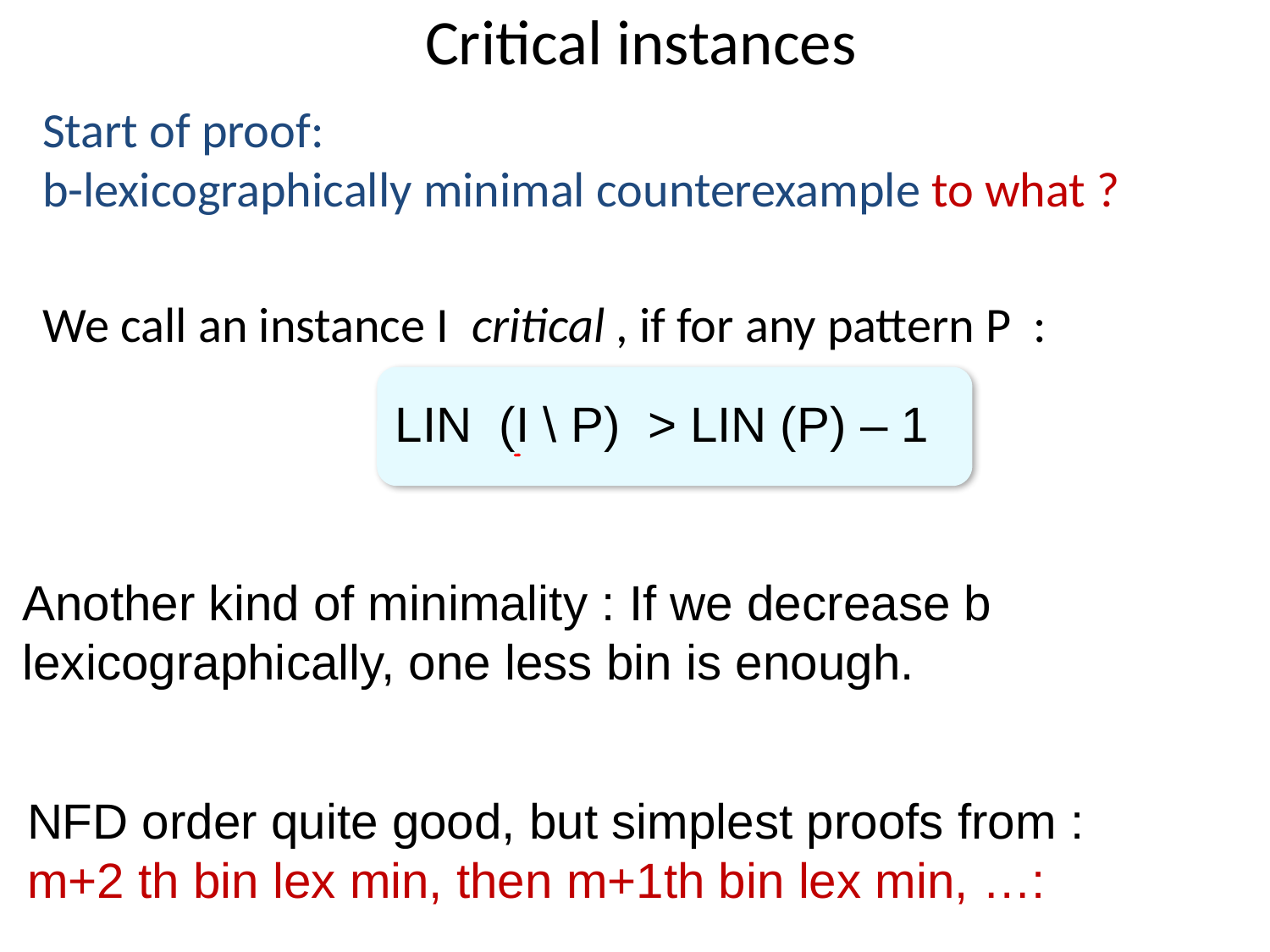

# Critical instances

Start of proof:
b-lexicographically minimal counterexample to what ?

We call an instance I  critical , if for any pattern P  :

LIN  (I \ P)  > LIN (P) – 1

Another kind of minimality : If we decrease b lexicographically, one less bin is enough.
NFD order quite good, but simplest proofs from :
m+2 th bin lex min, then m+1th bin lex min, …: